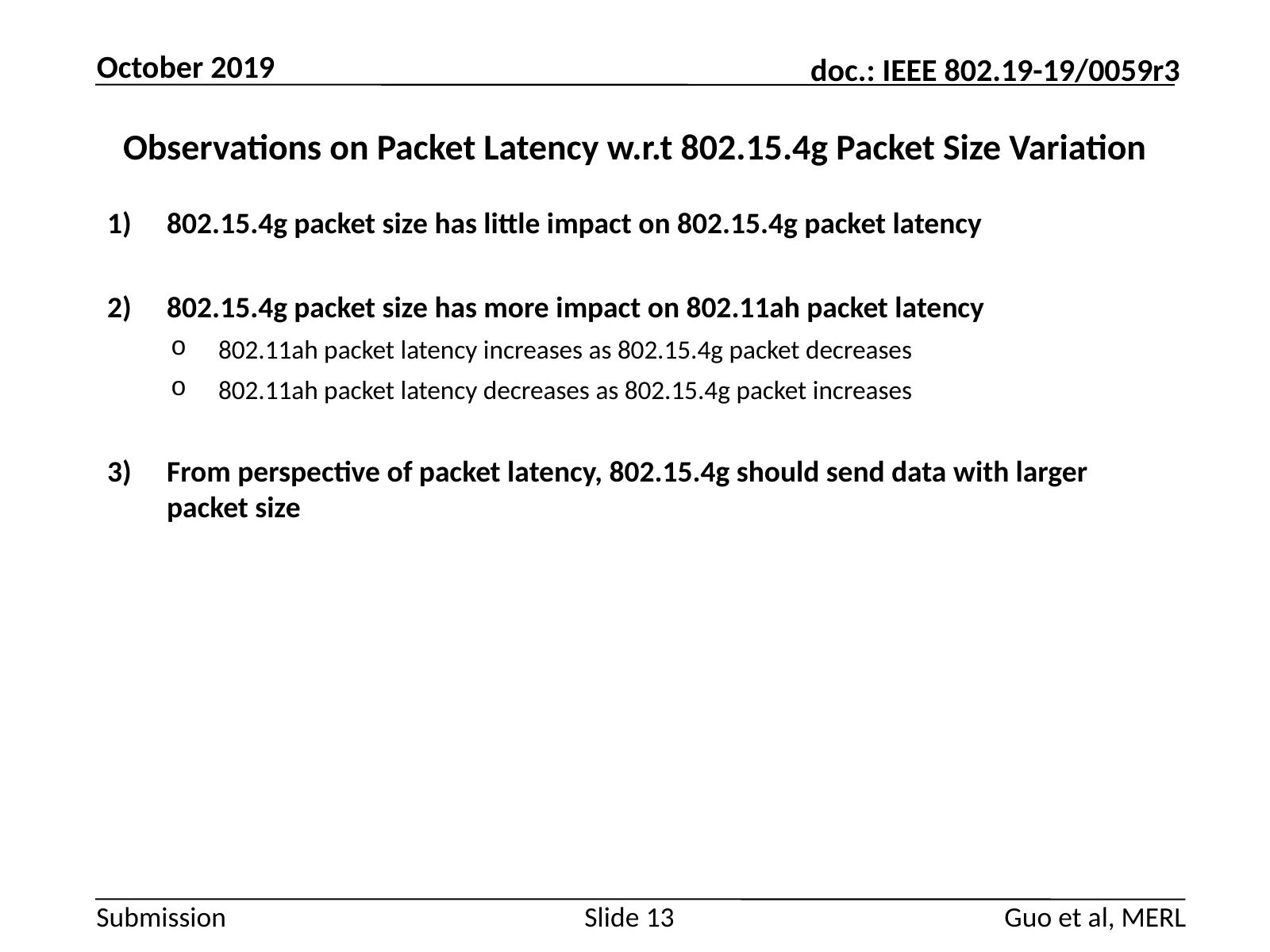

October 2019
# Observations on Packet Latency w.r.t 802.15.4g Packet Size Variation

802.15.4g packet size has little impact on 802.15.4g packet latency

802.15.4g packet size has more impact on 802.11ah packet latency
802.11ah packet latency increases as 802.15.4g packet decreases
802.11ah packet latency decreases as 802.15.4g packet increases

From perspective of packet latency, 802.15.4g should send data with larger packet size
Guo et al, MERL
Slide 13